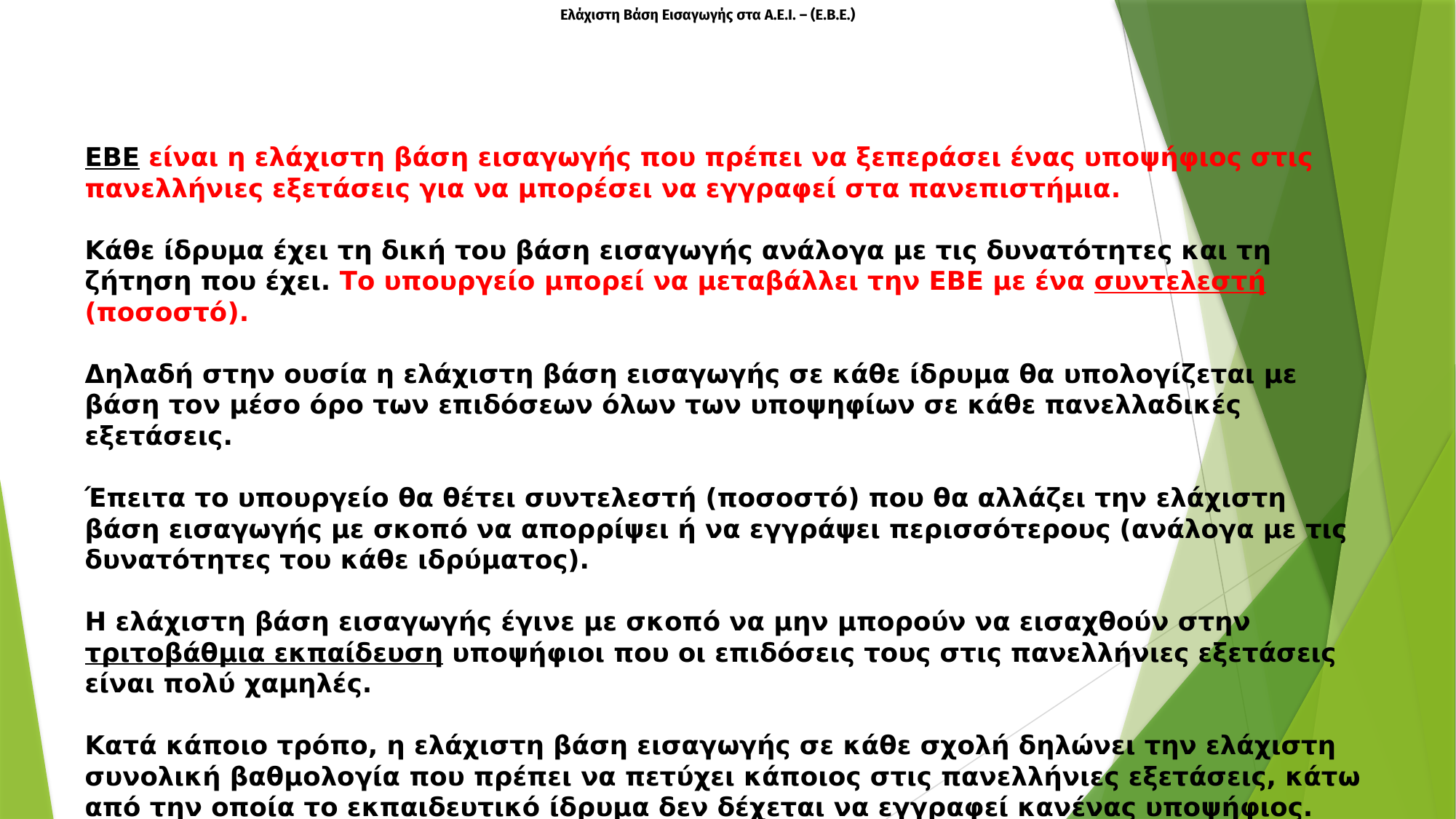

# Ελάχιστη Βάση Εισαγωγής στα Α.Ε.Ι. – (Ε.Β.Ε.)
ΕΒΕ είναι η ελάχιστη βάση εισαγωγής που πρέπει να ξεπεράσει ένας υποψήφιος στις πανελλήνιες εξετάσεις για να μπορέσει να εγγραφεί στα πανεπιστήμια.
Κάθε ίδρυμα έχει τη δική του βάση εισαγωγής ανάλογα με τις δυνατότητες και τη ζήτηση που έχει. Το υπουργείο μπορεί να μεταβάλλει την ΕΒΕ με ένα συντελεστή (ποσοστό).

Δηλαδή στην ουσία η ελάχιστη βάση εισαγωγής σε κάθε ίδρυμα θα υπολογίζεται με βάση τον μέσο όρο των επιδόσεων όλων των υποψηφίων σε κάθε πανελλαδικές εξετάσεις.
Έπειτα το υπουργείο θα θέτει συντελεστή (ποσοστό) που θα αλλάζει την ελάχιστη βάση εισαγωγής με σκοπό να απορρίψει ή να εγγράψει περισσότερους (ανάλογα με τις δυνατότητες του κάθε ιδρύματος).
Η ελάχιστη βάση εισαγωγής έγινε με σκοπό να μην μπορούν να εισαχθούν στην τριτοβάθμια εκπαίδευση υποψήφιοι που οι επιδόσεις τους στις πανελλήνιες εξετάσεις είναι πολύ χαμηλές.
Κατά κάποιο τρόπο, η ελάχιστη βάση εισαγωγής σε κάθε σχολή δηλώνει την ελάχιστη συνολική βαθμολογία που πρέπει να πετύχει κάποιος στις πανελλήνιες εξετάσεις, κάτω από την οποία το εκπαιδευτικό ίδρυμα δεν δέχεται να εγγραφεί κανένας υποψήφιος.